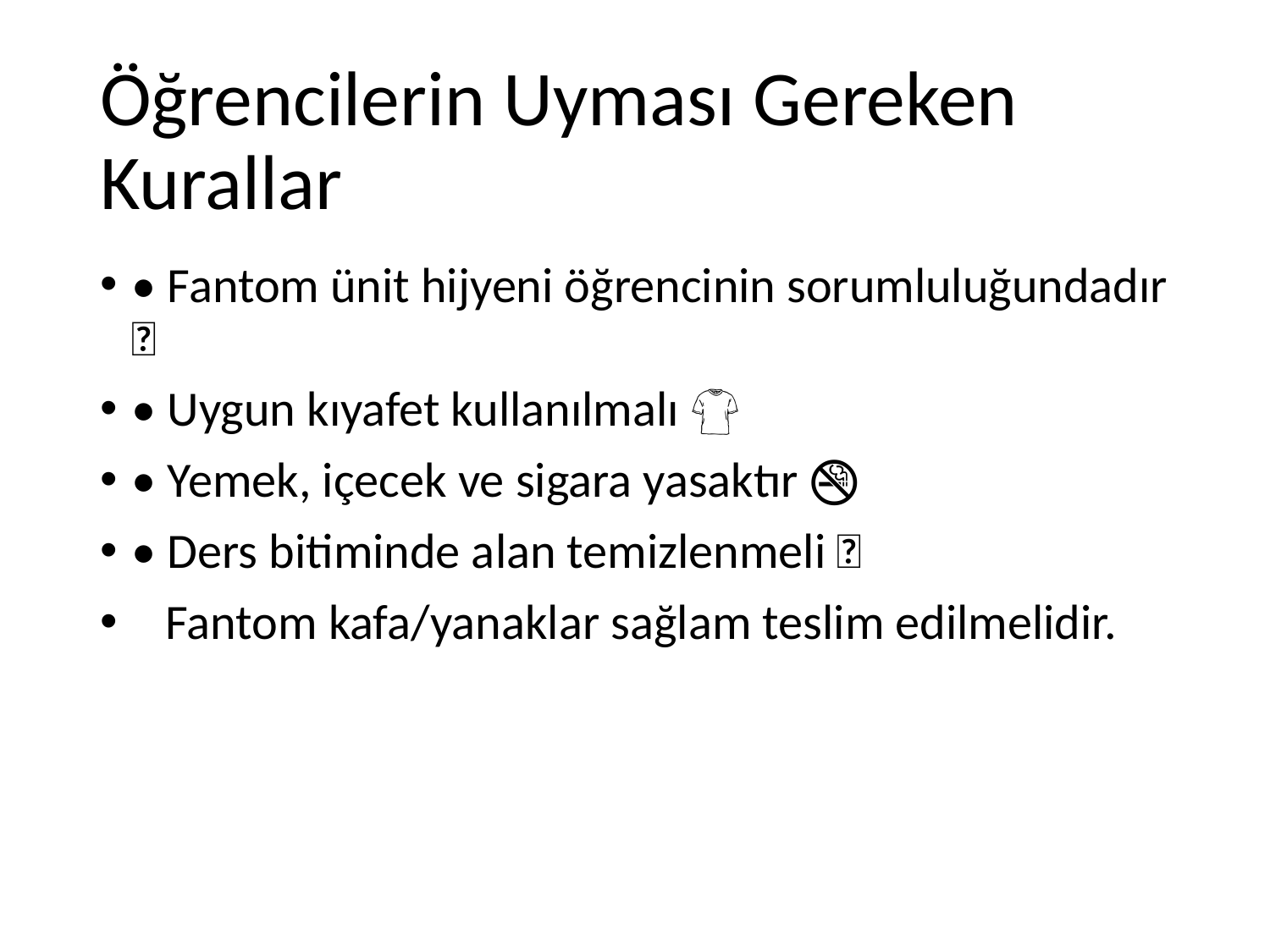

# Öğrencilerin Uyması Gereken Kurallar
• Fantom ünit hijyeni öğrencinin sorumluluğundadır 🧼
• Uygun kıyafet kullanılmalı 👕
• Yemek, içecek ve sigara yasaktır 🚭
• Ders bitiminde alan temizlenmeli 🧹
   Fantom kafa/yanaklar sağlam teslim edilmelidir.